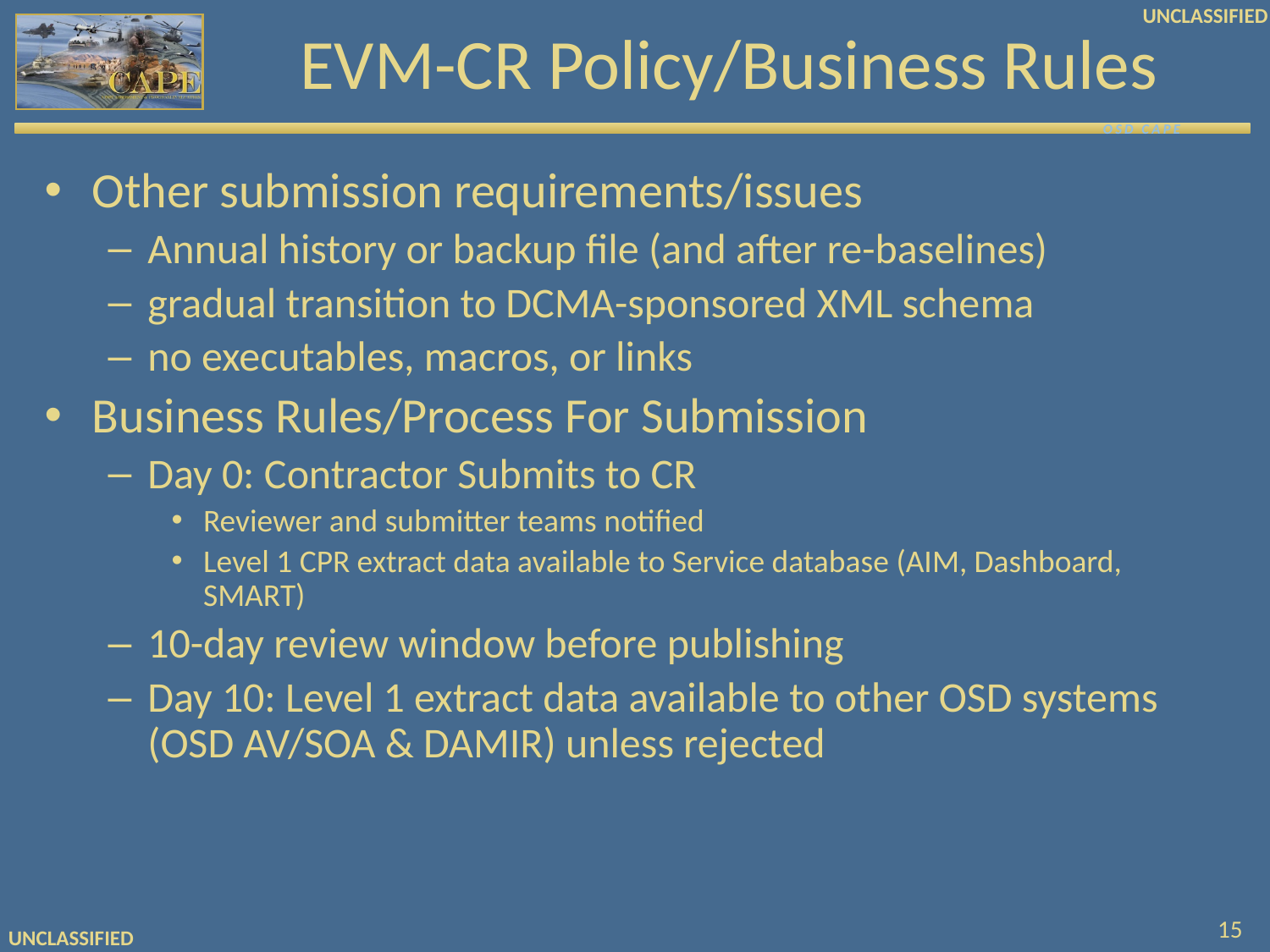

# EVM-CR Policy/Business Rules
Other submission requirements/issues
Annual history or backup file (and after re-baselines)
gradual transition to DCMA-sponsored XML schema
no executables, macros, or links
Business Rules/Process For Submission
Day 0: Contractor Submits to CR
Reviewer and submitter teams notified
Level 1 CPR extract data available to Service database (AIM, Dashboard, SMART)
10-day review window before publishing
Day 10: Level 1 extract data available to other OSD systems (OSD AV/SOA & DAMIR) unless rejected

   15